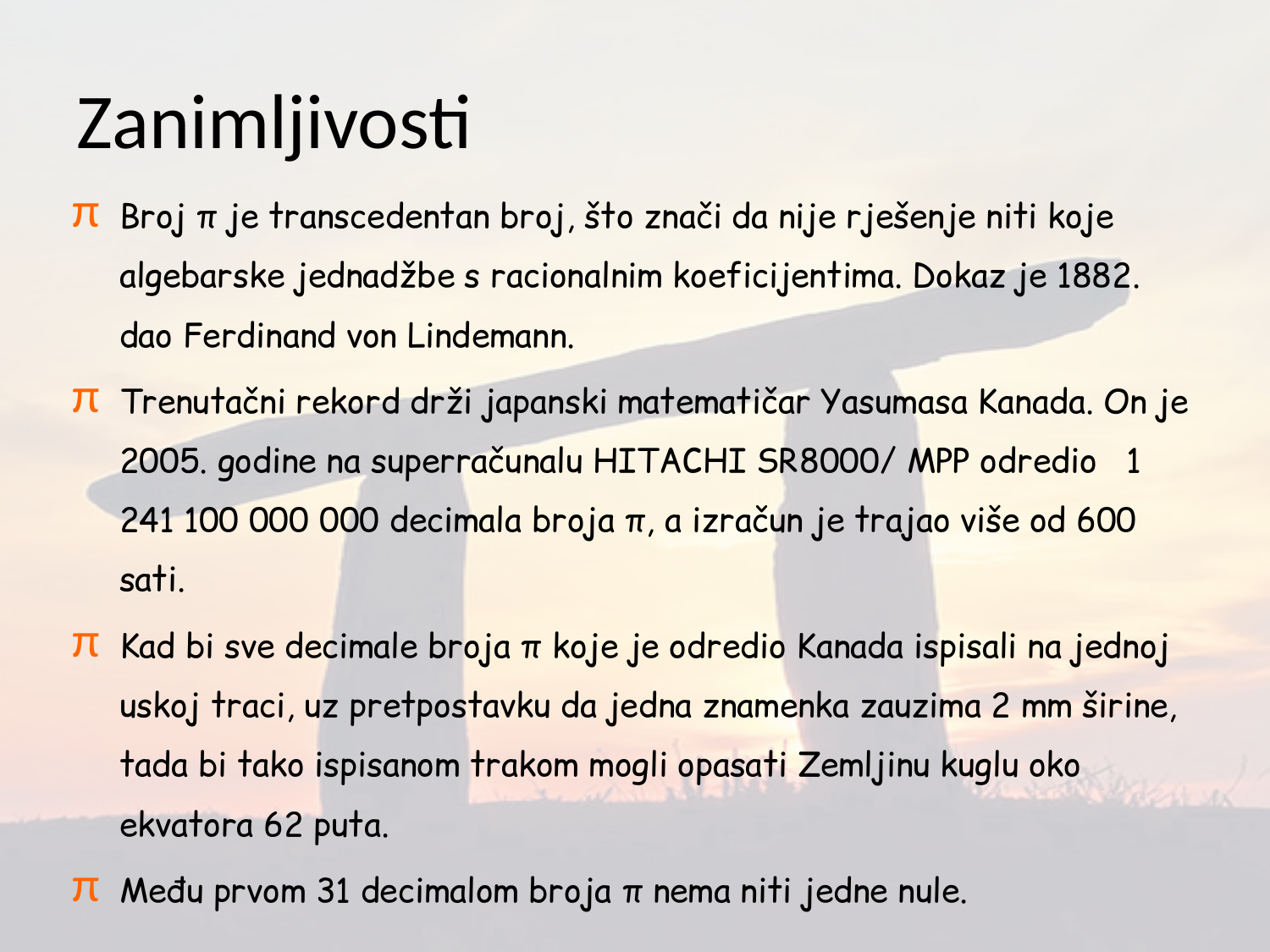

# Zanimljivosti
Broj π je transcedentan broj, što znači da nije rješenje niti koje algebarske jednadžbe s racionalnim koeficijentima. Dokaz je 1882. dao Ferdinand von Lindemann.
Trenutačni rekord drži japanski matematičar Yasumasa Kanada. On je 2005. godine na superračunalu HITACHI SR8000/ MPP odredio   1 241 100 000 000 decimala broja π, a izračun je trajao više od 600 sati.
Kad bi sve decimale broja π koje je odredio Kanada ispisali na jednoj uskoj traci, uz pretpostavku da jedna znamenka zauzima 2 mm širine, tada bi tako ispisanom trakom mogli opasati Zemljinu kuglu oko ekvatora 62 puta.
Među prvom 31 decimalom broja π nema niti jedne nule.